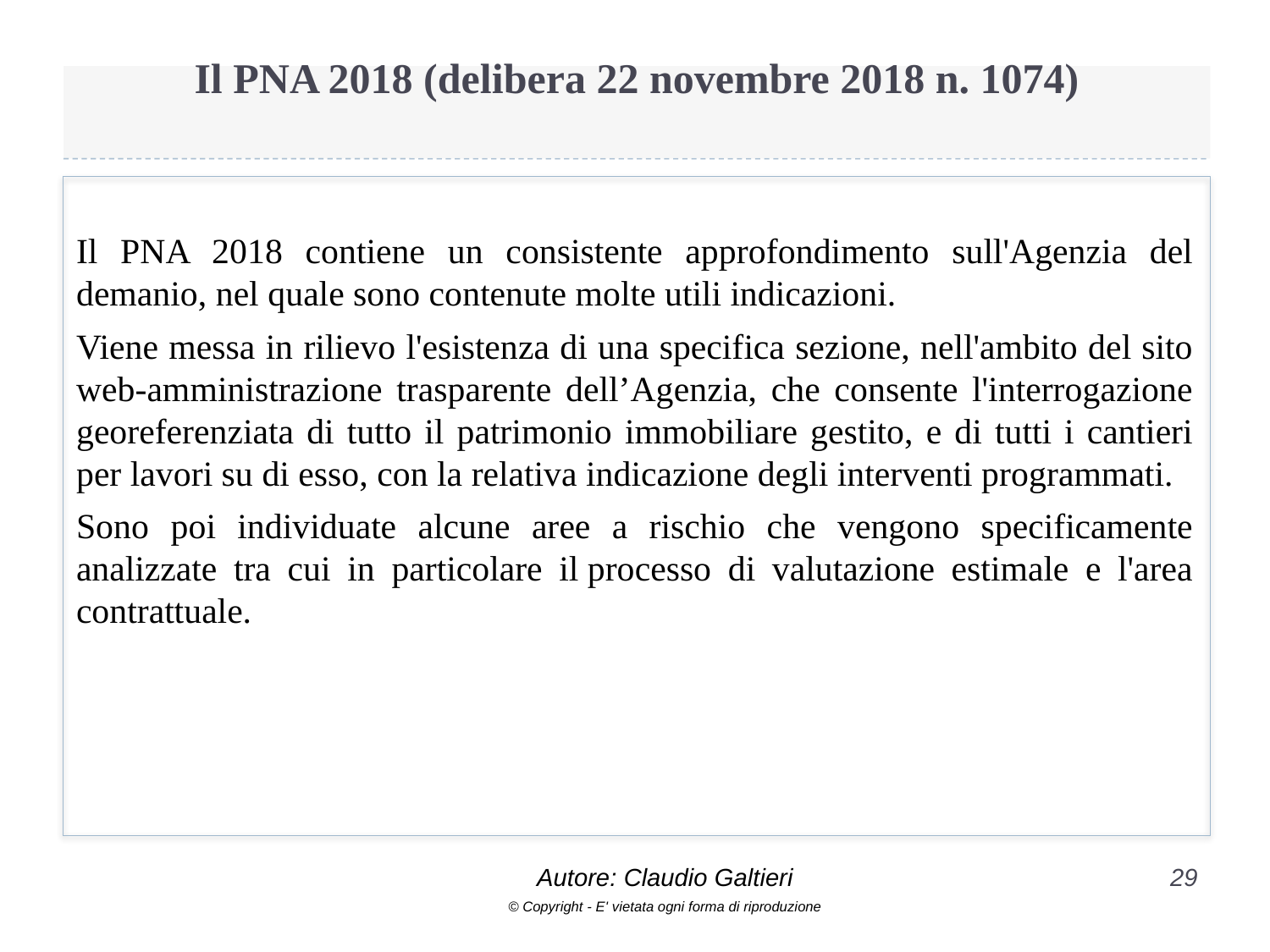

# Il PNA 2018 (delibera 22 novembre 2018 n. 1074)

Il PNA 2018 contiene un consistente approfondimento sull'Agenzia del demanio, nel quale sono contenute molte utili indicazioni.
Viene messa in rilievo l'esistenza di una specifica sezione, nell'ambito del sito web-amministrazione trasparente dell’Agenzia, che consente l'interrogazione georeferenziata di tutto il patrimonio immobiliare gestito, e di tutti i cantieri per lavori su di esso, con la relativa indicazione degli interventi programmati.
Sono poi individuate alcune aree a rischio che vengono specificamente analizzate tra cui in particolare il processo di valutazione estimale e l'area contrattuale.